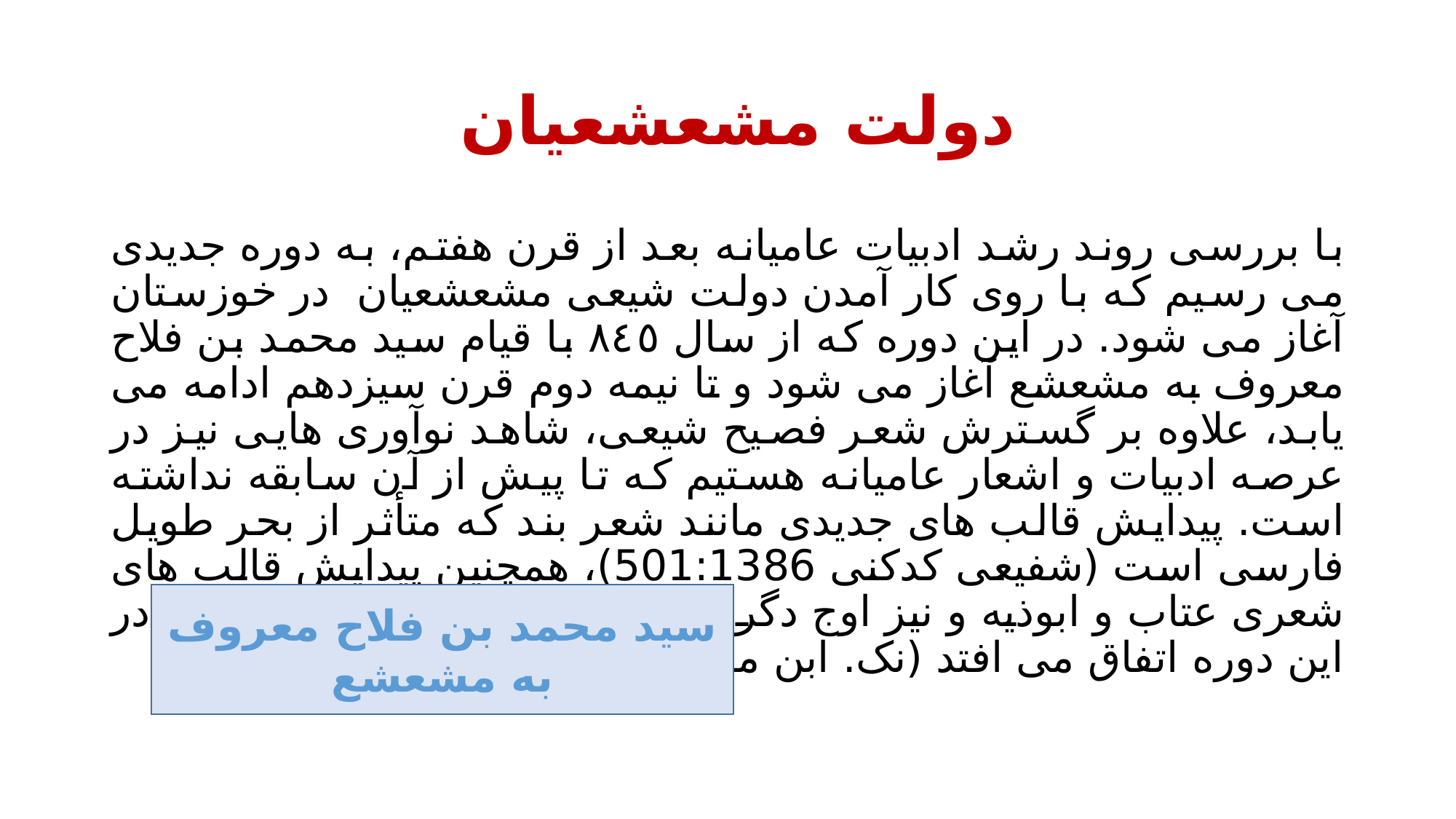

# دولت مشعشعیان
با بررسی روند رشد ادبیات عامیانه بعد از قرن هفتم، به دوره جدیدی می رسیم که با روی کار آمدن دولت شیعی مشعشعیان  در خوزستان آغاز می شود. در این دوره که از سال ٨٤٥ با قیام سید محمد بن فلاح معروف به مشعشع آغاز می شود و تا نیمه دوم قرن سیزدهم ادامه می یابد، علاوه بر گسترش شعر فصیح شیعی، شاهد نوآوری هایی نیز در عرصه ادبیات و اشعار عامیانه هستیم که تا پیش از آن سابقه نداشته است. پیدایش قالب های جدیدی مانند شعر بند که متأثر از بحر طویل فارسی است (شفیعی کدکنی 501:1386)، همچنین پیدایش قالب های شعری عتاب و ابوذیه و نیز اوج دگردیسی ساختاری و محتوایی موالیا در این دوره اتفاق می افتد (نک. ابن معتوق، 230:1885 و 231)
سید محمد بن فلاح معروف به مشعشع